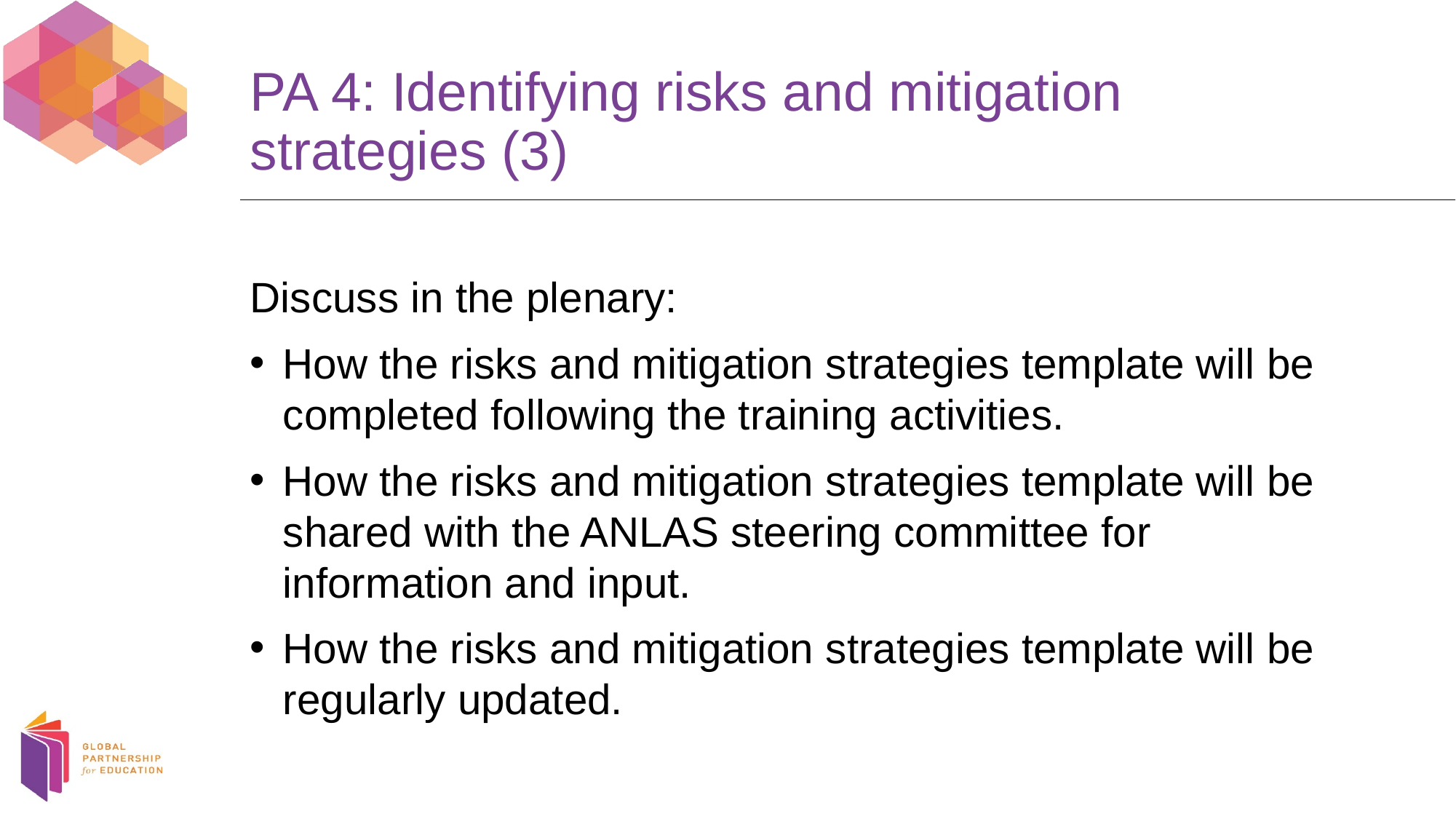

# PA 4: Identifying risks and mitigation strategies (3)
Discuss in the plenary:
How the risks and mitigation strategies template will be completed following the training activities.
How the risks and mitigation strategies template will be shared with the ANLAS steering committee for information and input.
How the risks and mitigation strategies template will be regularly updated.